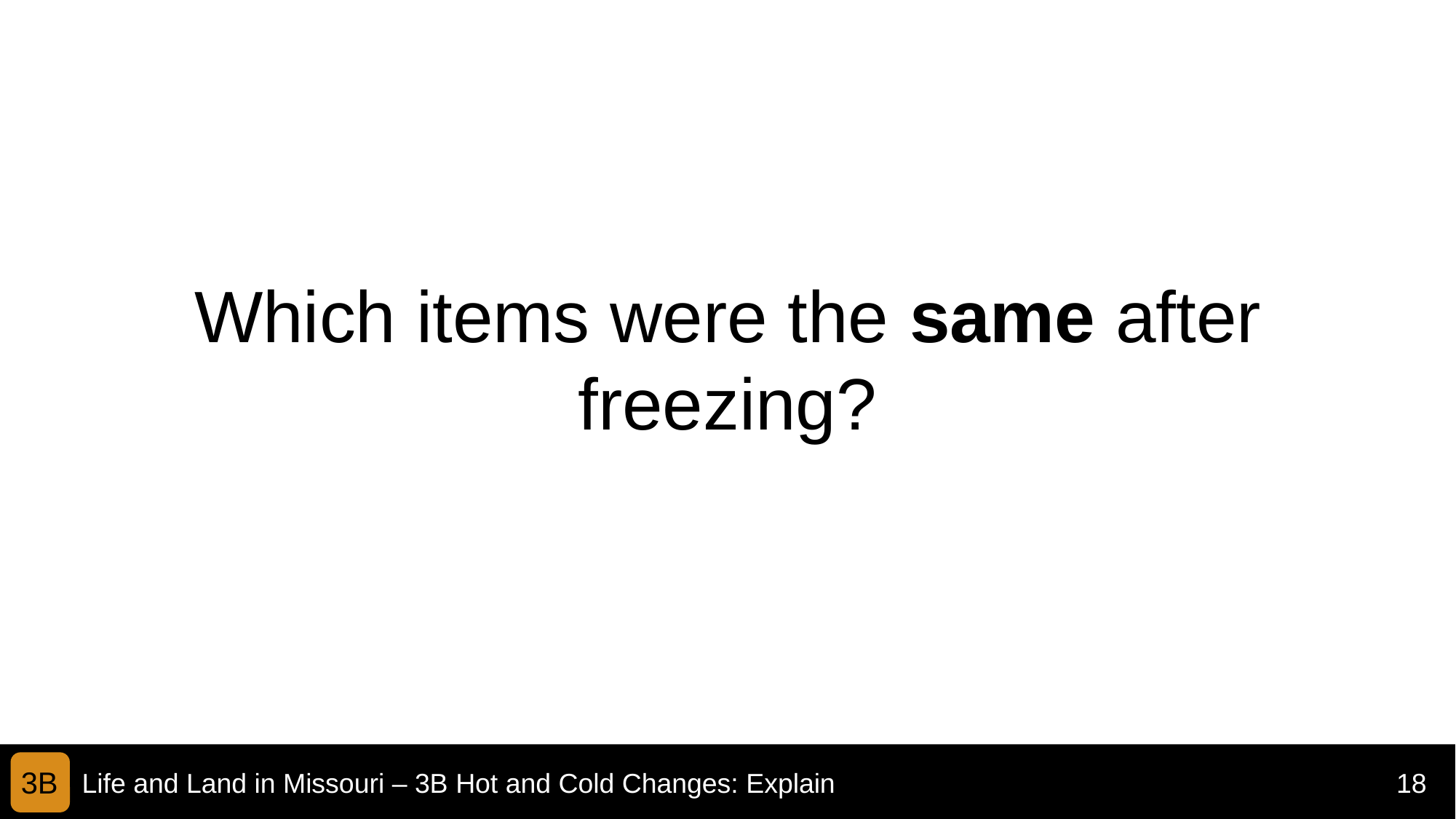

Which items were the same after freezing?

3B
Life and Land in Missouri – 3B Hot and Cold Changes: Explain
18